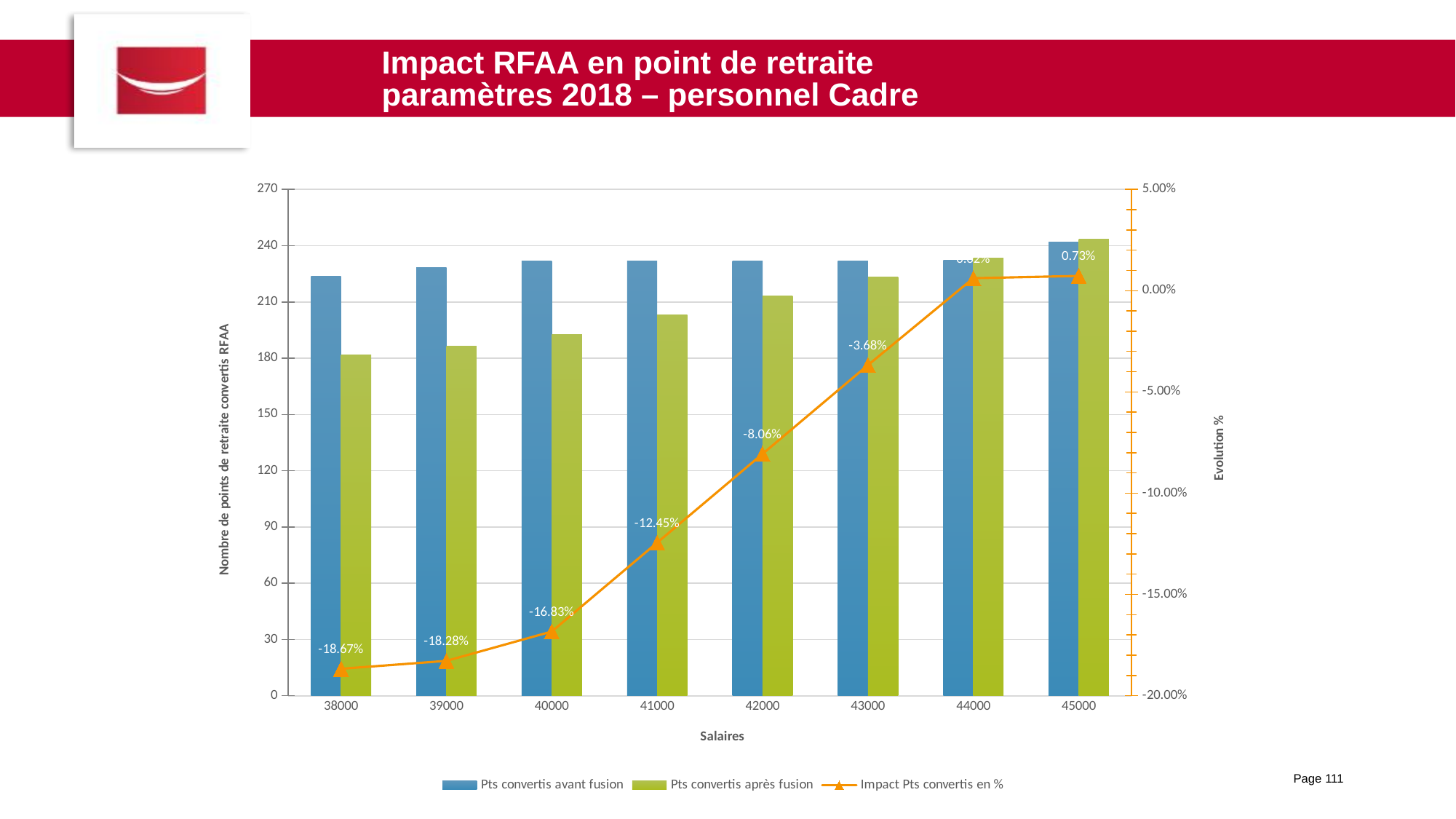

Impact RFAA en point de retraite
paramètres 2018 – personnel Cadre

### Chart

| Category | Pts convertis avant fusion | Pts convertis après fusion | Impact Pts convertis en % |
|---|---|---|---|
| 38000 | 223.53 | 181.79 | -0.18673108754976964 |
| 39000 | 228.31 | 186.57 | -0.18282160220752489 |
| 40000 | 231.82 | 192.8 | -0.16832024846863938 |
| 41000 | 231.82 | 202.97 | -0.12445000431369163 |
| 42000 | 231.82 | 213.14 | -0.08057976015874388 |
| 43000 | 231.82 | 223.3 | -0.036752652920369173 |
| 44000 | 232.04 | 233.47 | 0.006162730563695944 |
| 45000 | 241.87 | 243.63 | 0.0072766362095340095 |